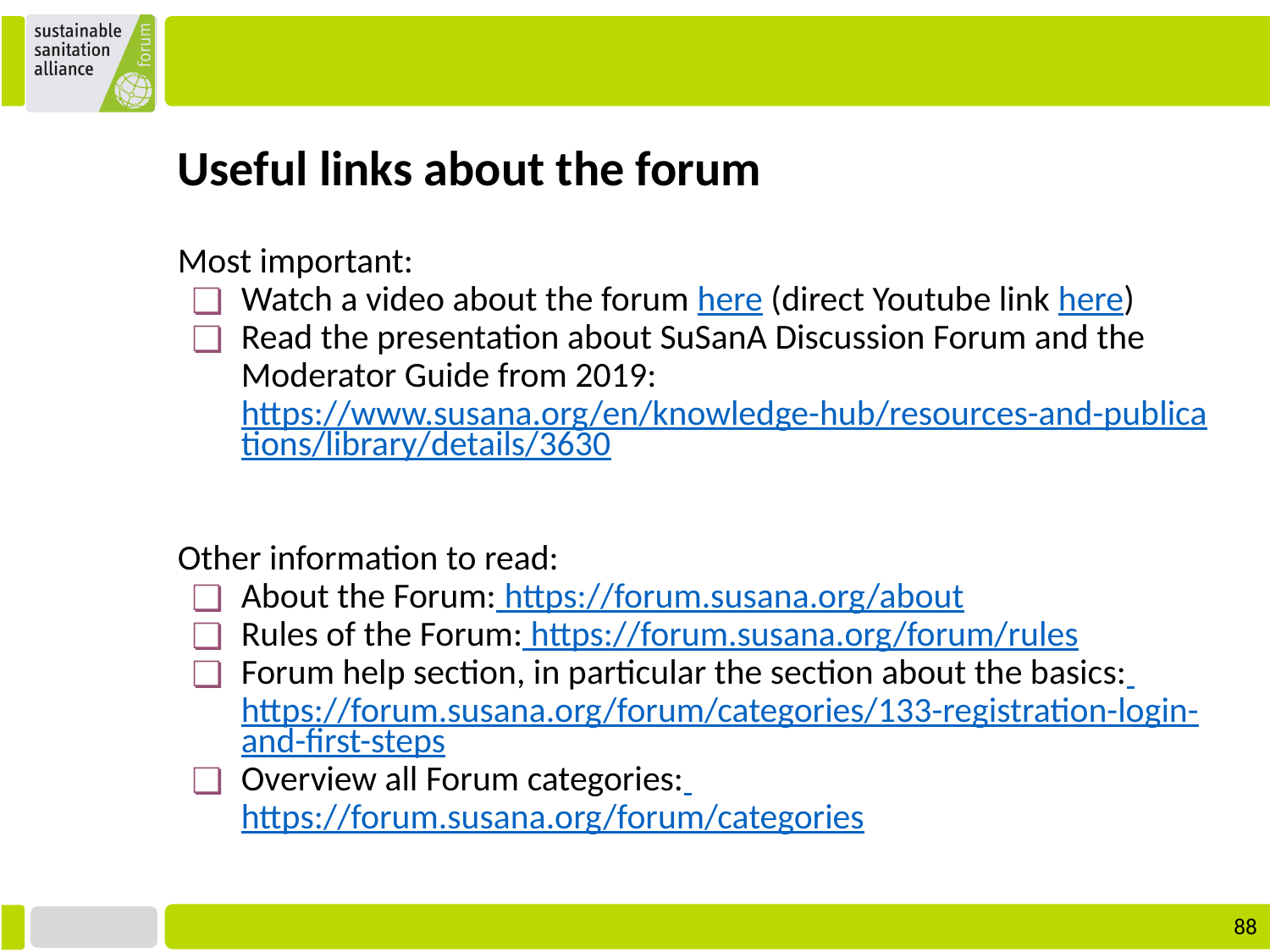

Useful links about the forum
Most important:
Watch a video about the forum here (direct Youtube link here)
Read the presentation about SuSanA Discussion Forum and the Moderator Guide from 2019: https://www.susana.org/en/knowledge-hub/resources-and-publications/library/details/3630

Other information to read:
About the Forum: https://forum.susana.org/about
Rules of the Forum: https://forum.susana.org/forum/rules
Forum help section, in particular the section about the basics: https://forum.susana.org/forum/categories/133-registration-login-and-first-steps
Overview all Forum categories: https://forum.susana.org/forum/categories

88